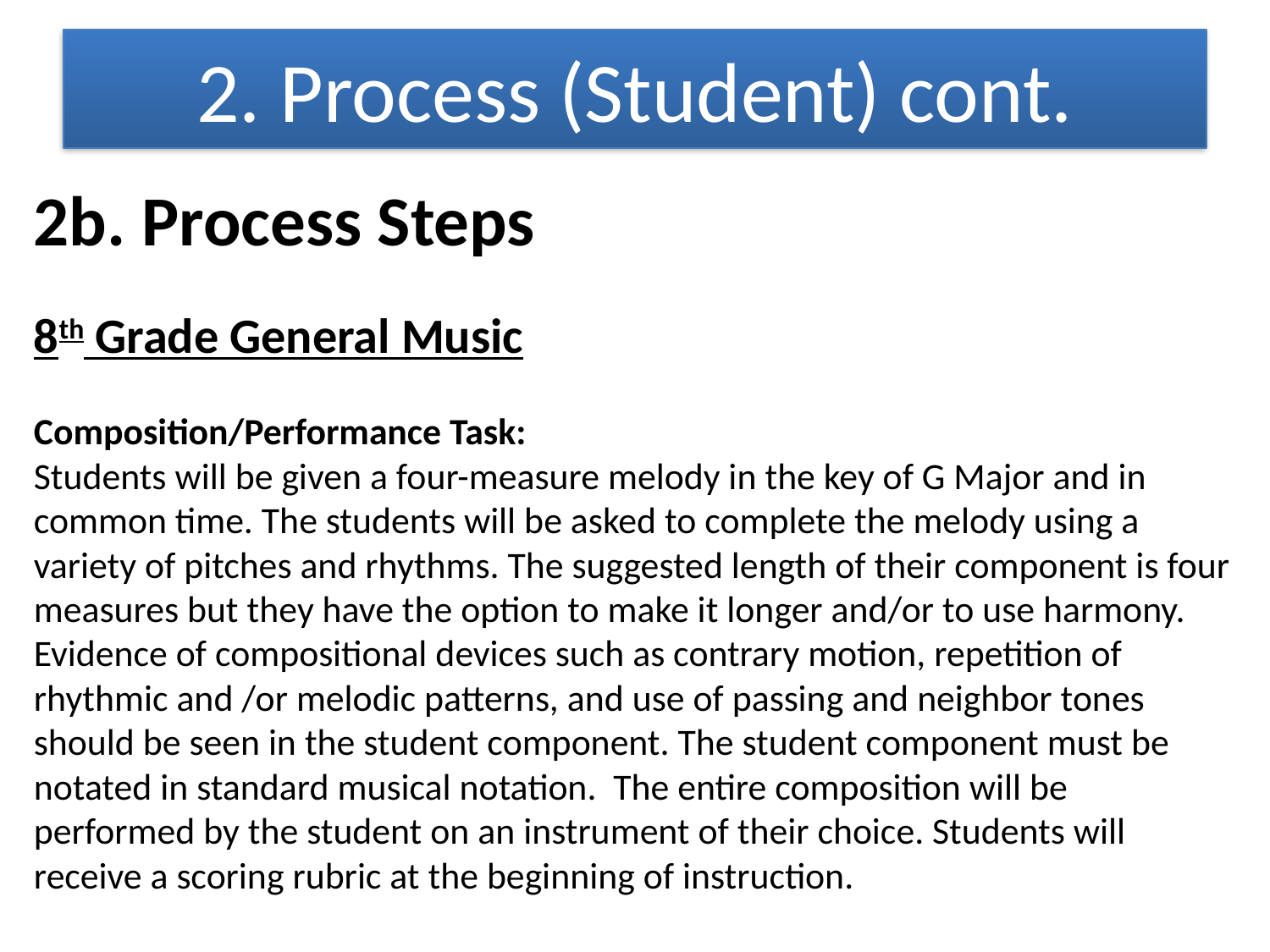

2. Process (Student) cont.
2b. Process Steps

8th Grade General Music

Composition/Performance Task:
Students will be given a four-measure melody in the key of G Major and in common time. The students will be asked to complete the melody using a variety of pitches and rhythms. The suggested length of their component is four measures but they have the option to make it longer and/or to use harmony.  Evidence of compositional devices such as contrary motion, repetition of rhythmic and /or melodic patterns, and use of passing and neighbor tones should be seen in the student component. The student component must be notated in standard musical notation.  The entire composition will be performed by the student on an instrument of their choice. Students will receive a scoring rubric at the beginning of instruction.